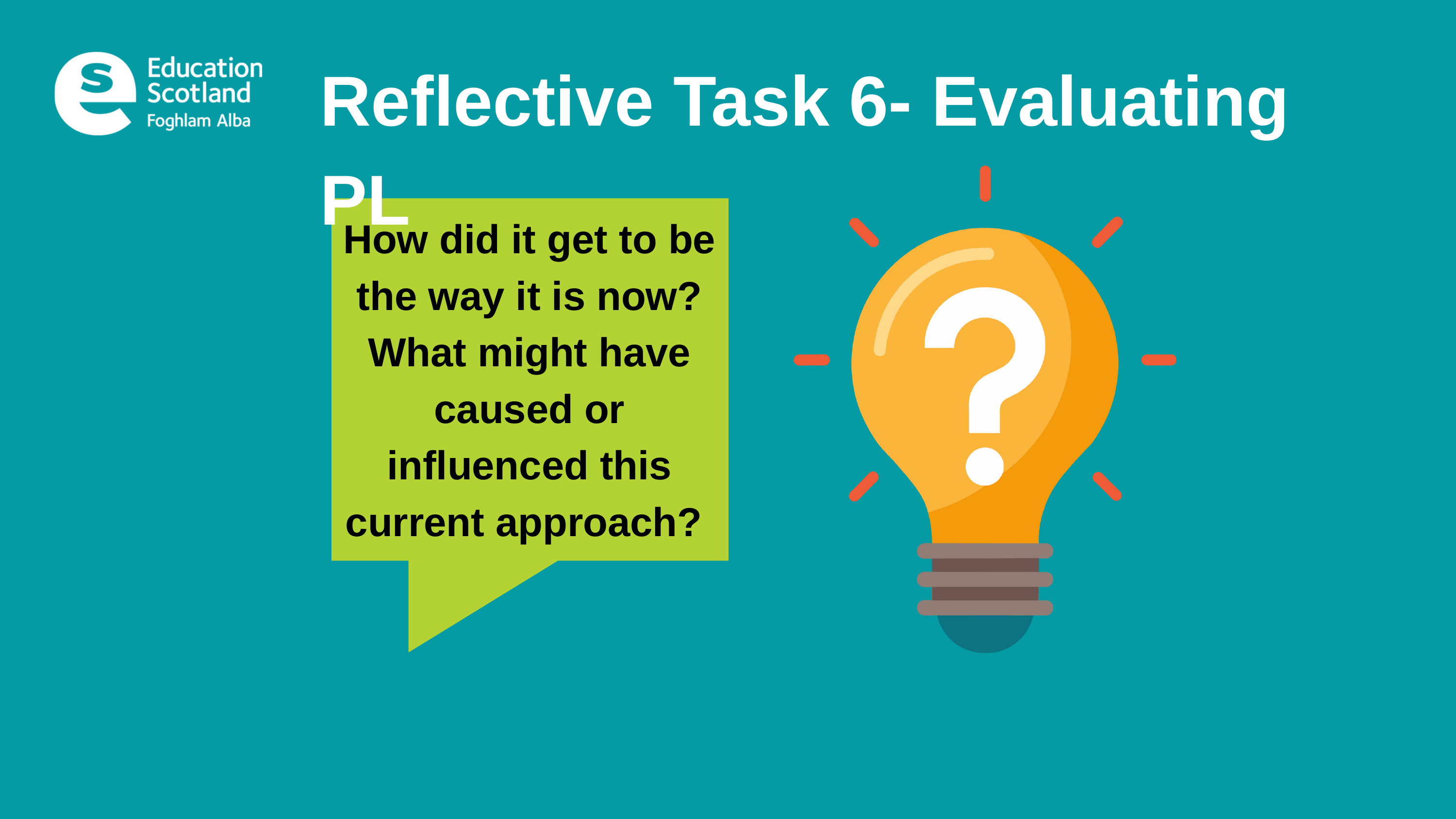

Reflective Task 6- Evaluating PL

How did it get to be the way it is now? What might have caused or influenced this current approach?